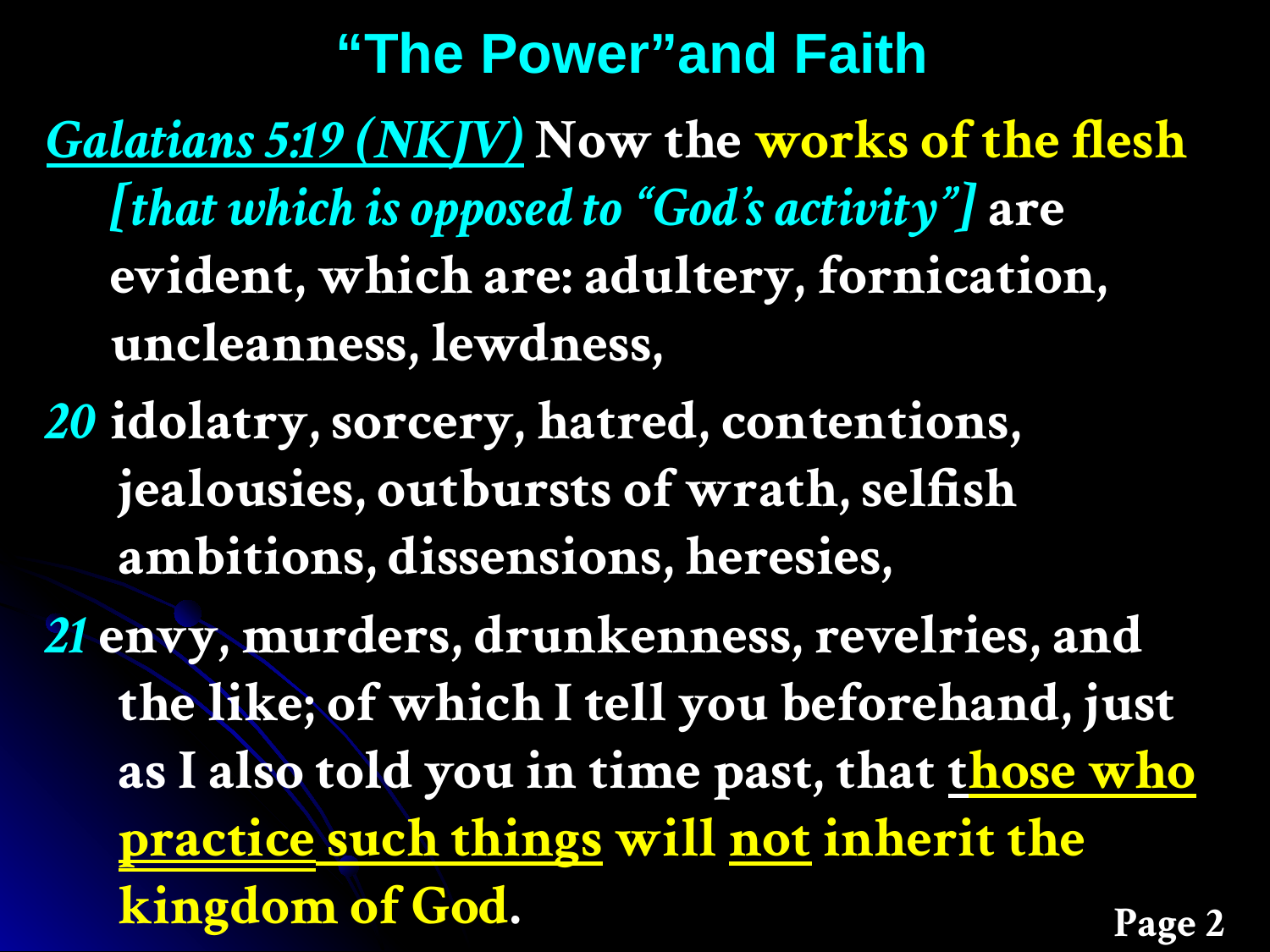

“The Power”and Faith
Galatians 5:19 (NKJV) Now the works of the flesh [that which is opposed to “God’s activity”] are evident, which are: adultery, fornication, uncleanness, lewdness,
20 idolatry, sorcery, hatred, contentions, jealousies, outbursts of wrath, selfish ambitions, dissensions, heresies,
21 envy, murders, drunkenness, revelries, and the like; of which I tell you beforehand, just as I also told you in time past, that those who practice such things will not inherit the kingdom of God.
Page 2